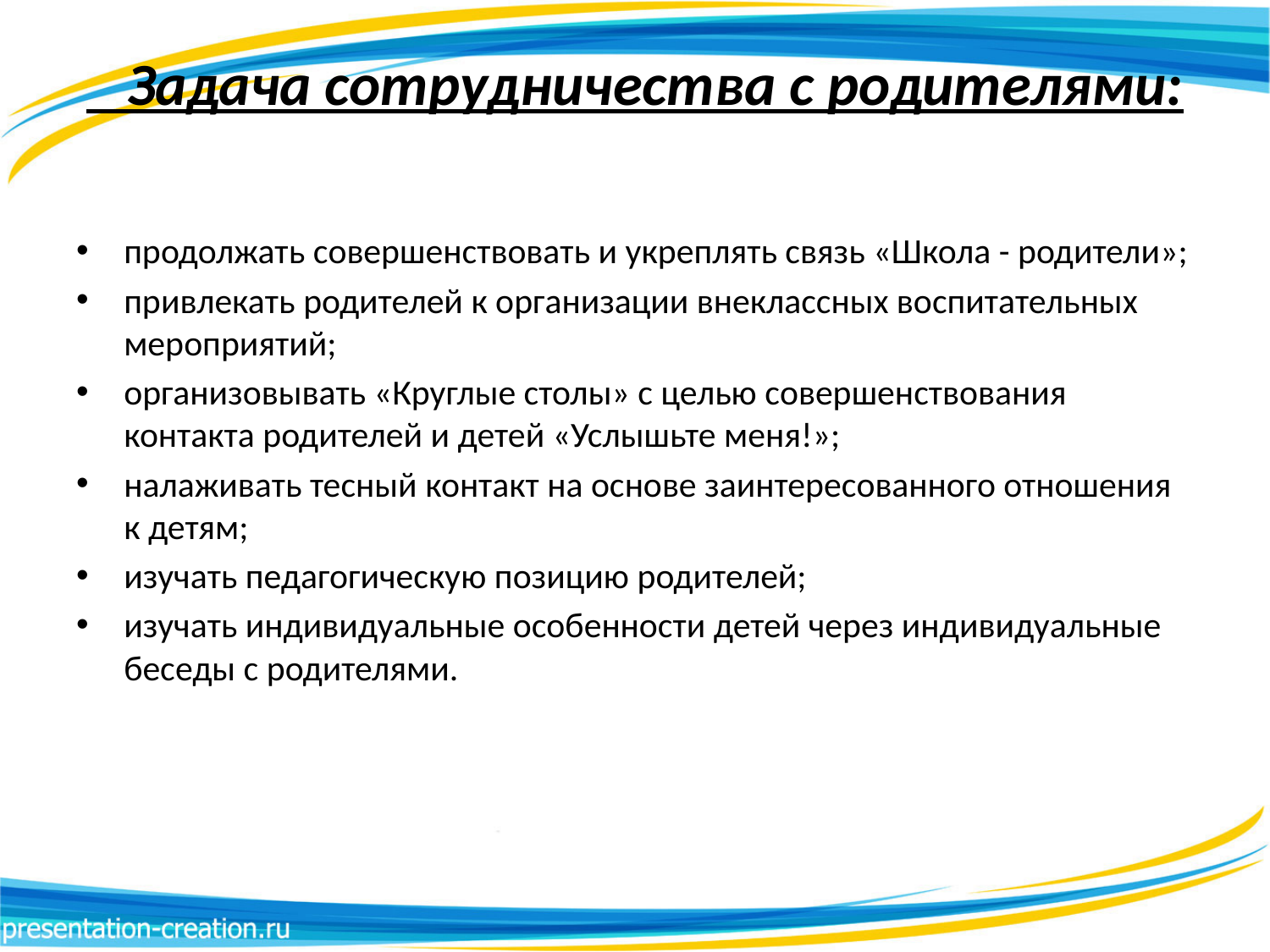

# Задача сотрудничества с родителями:
продолжать совершенствовать и укреплять связь «Школа - родители»;
привлекать родителей к организации внеклассных воспитательных мероприятий;
организовывать «Круглые столы» с целью совершенствования контакта родителей и детей «Услышьте меня!»;
налаживать тесный контакт на основе заинтересованного отношения к детям;
изучать педагогическую позицию родителей;
изучать индивидуальные особенности детей через индивидуальные беседы с родителями.